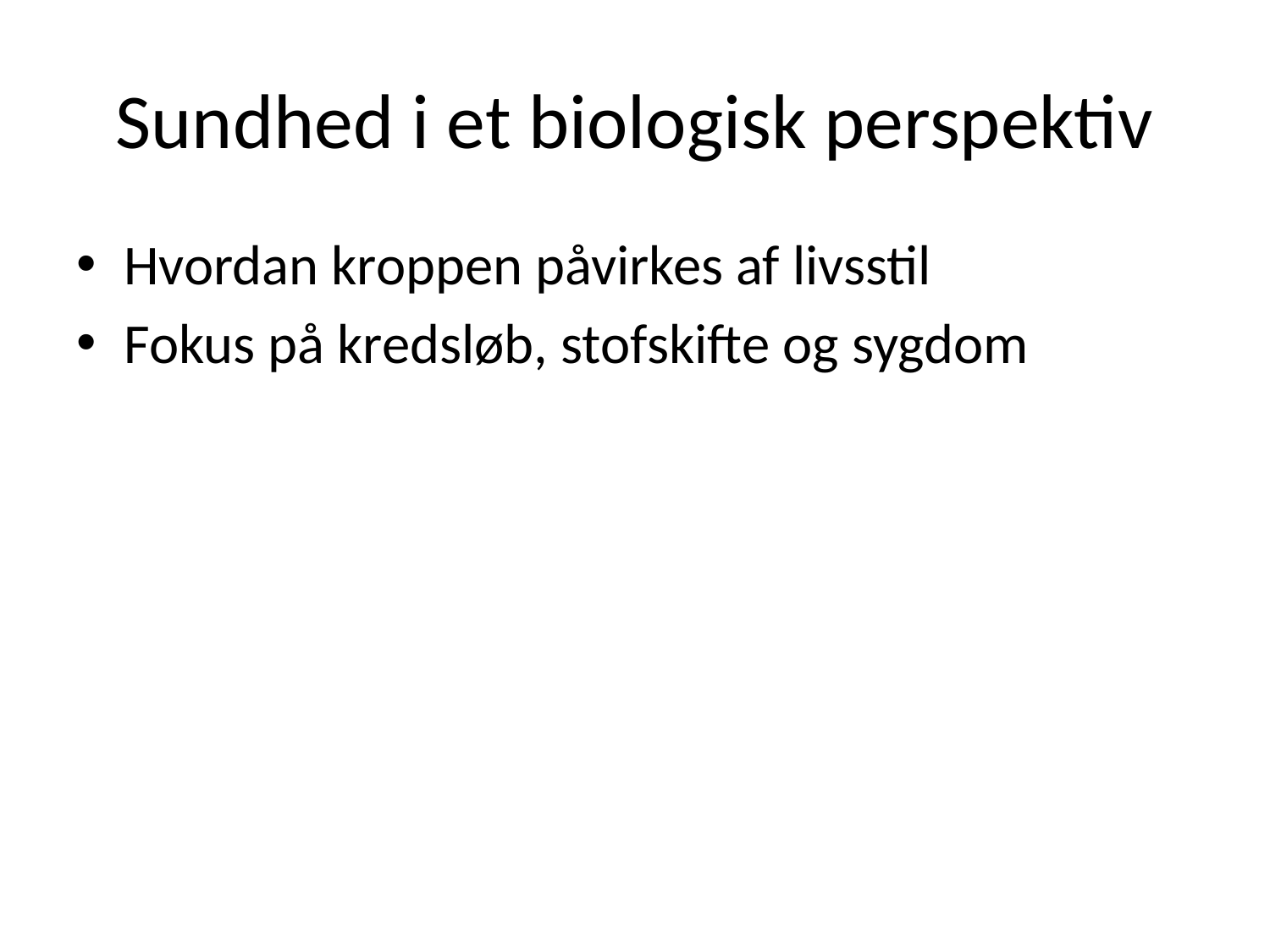

# Sundhed i et biologisk perspektiv
Hvordan kroppen påvirkes af livsstil
Fokus på kredsløb, stofskifte og sygdom